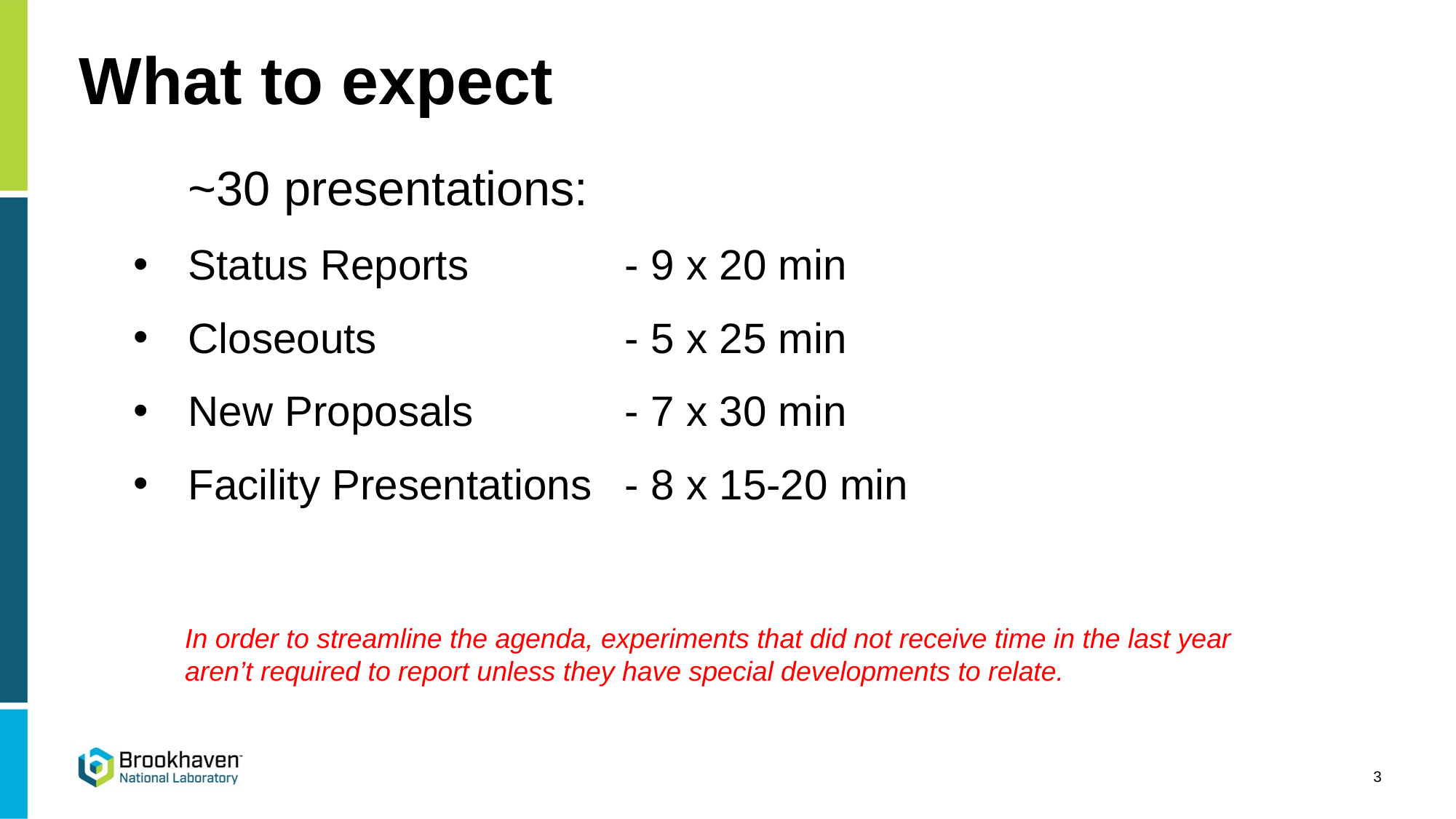

# What to expect
	~30 presentations:
Status Reports 		- 9 x 20 min
Closeouts 			- 5 x 25 min
New Proposals 		- 7 x 30 min
Facility Presentations 	- 8 x 15-20 min
In order to streamline the agenda, experiments that did not receive time in the last year aren’t required to report unless they have special developments to relate.
3